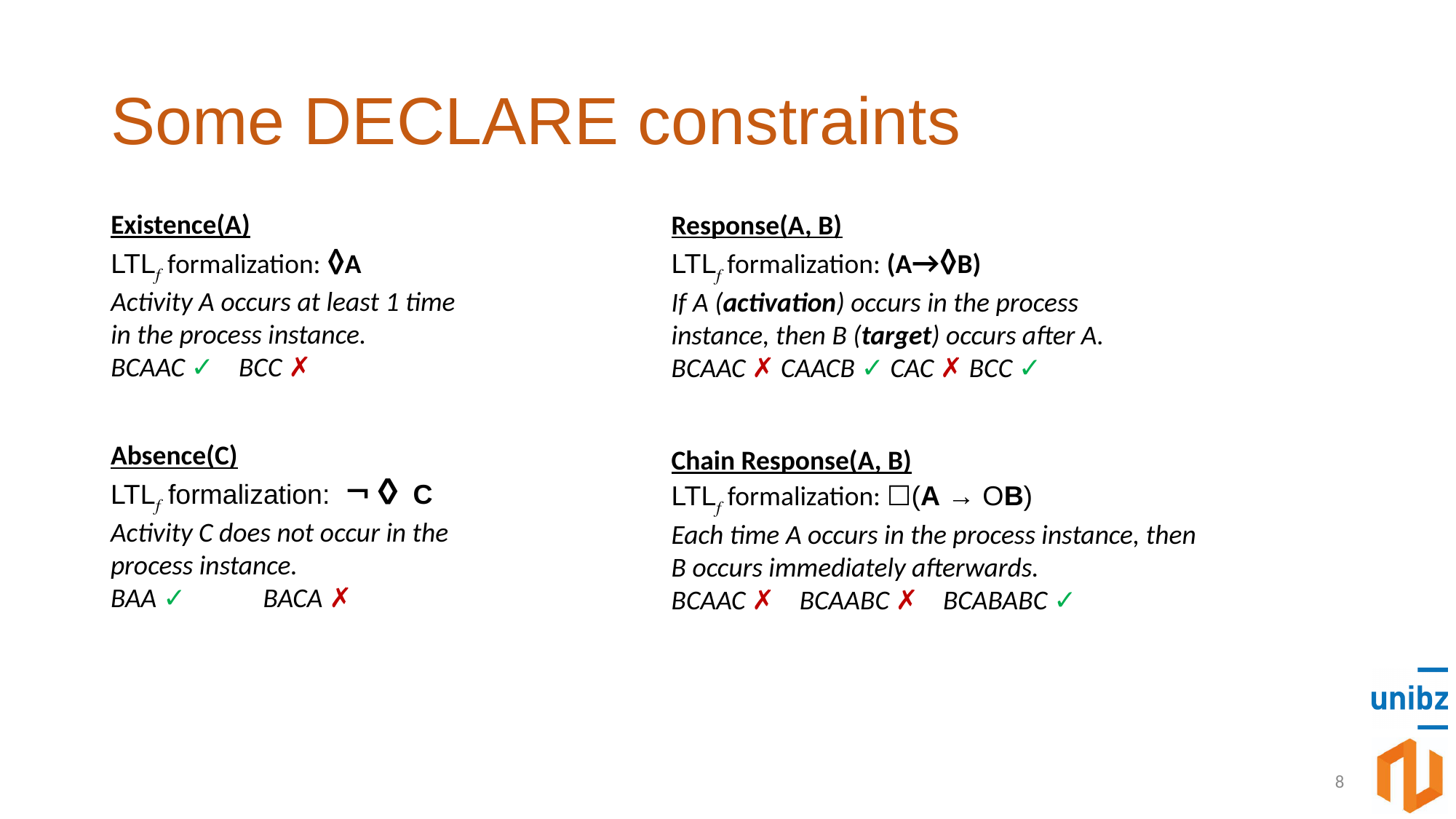

# Some Declare constraints
Existence(A)
LTLf formalization: ◊A
Activity A occurs at least 1 time
in the process instance.
BCAAC ✓    BCC ✗
Response(A, B)
LTLf formalization: (A→◊B)
If A (activation) occurs in the process
instance, then B (target) occurs after A.
BCAAC ✗ CAACB ✓ CAC ✗ BCC ✓
Absence(C)
LTLf formalization: ￢◊C
Activity C does not occur in the
process instance.
BAA ✓	       BACA ✗
Chain Response(A, B)
LTLf formalization: ☐(A → OB)
Each time A occurs in the process instance, then B occurs immediately afterwards.
BCAAC ✗    BCAABC ✗    BCABABC ✓
8